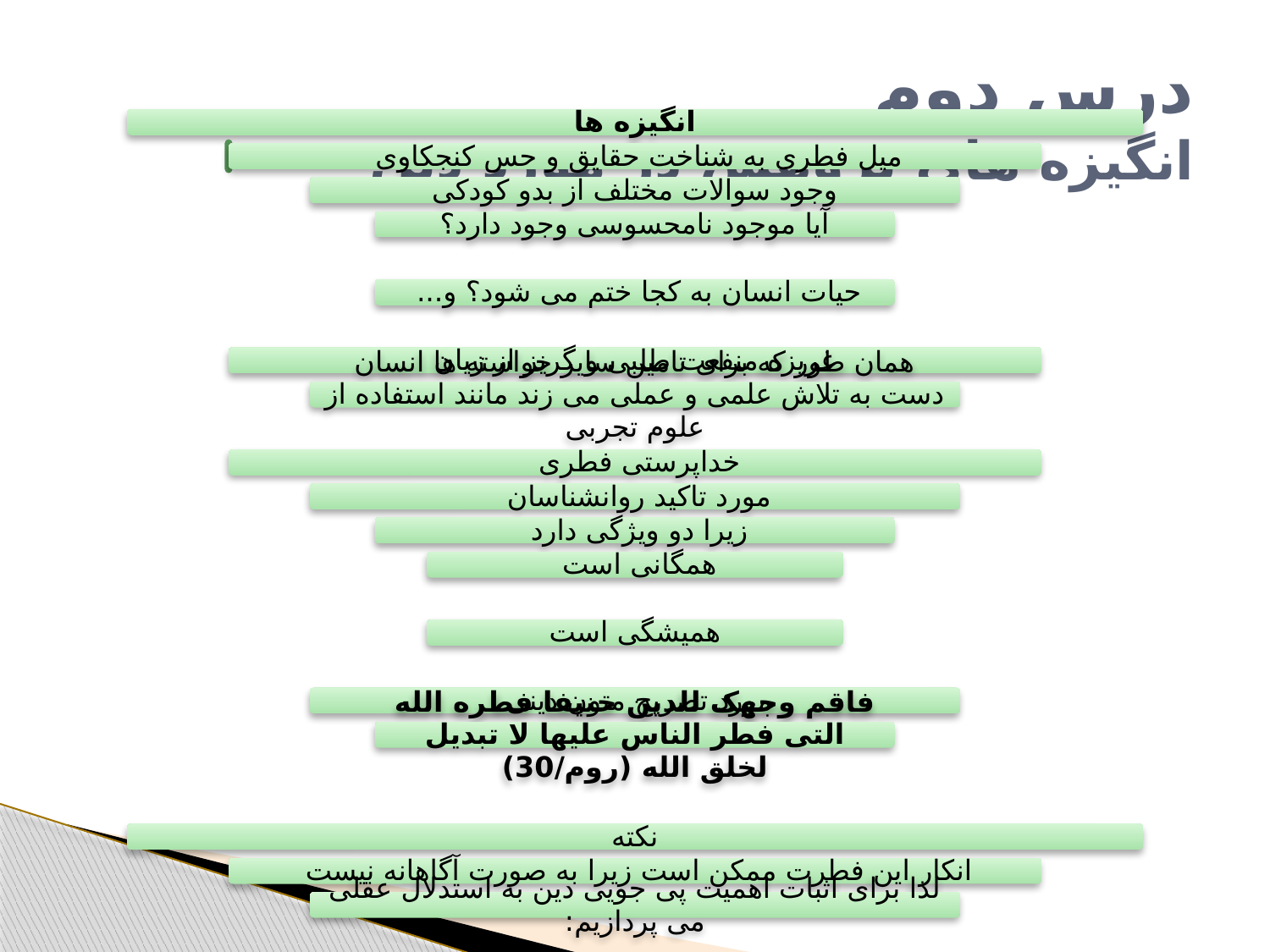

# درس دوم انگیزه های پژوهش در مورد دین
انگیزه ها
میل فطری به شناخت حقایق و حس کنجکاوی
آیا موجود نامحسوسی وجود دارد؟
حیات انسان به کجا ختم می شود؟ و...
خداپرستی فطری
مورد تاکید روانشناسان
زیرا دو ویژگی دارد
همگانی است
همیشگی است
نکته
انکار این فطرت ممکن است زیرا به صورت آگاهانه نیست